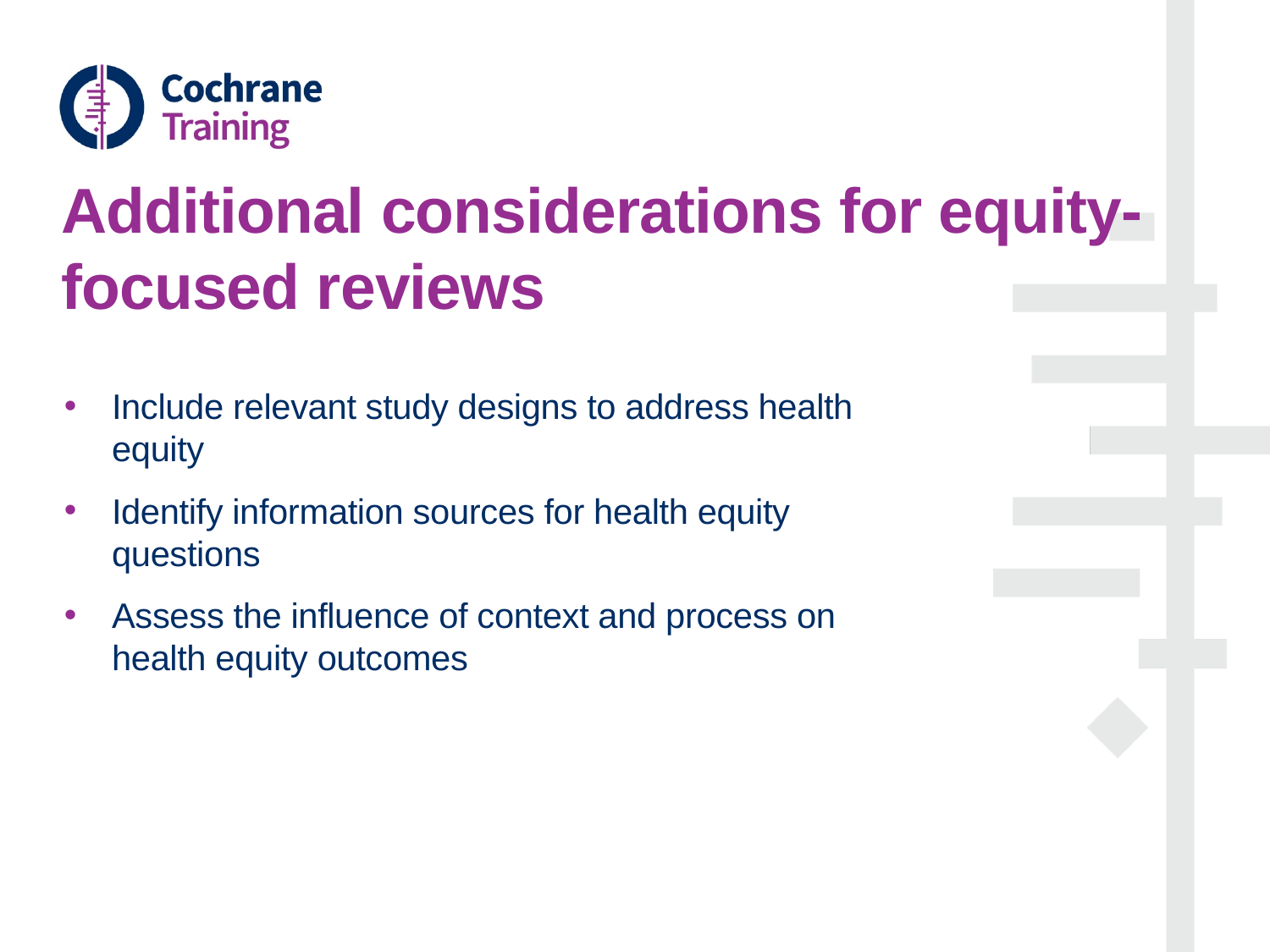

# Additional considerations for equity-focused reviews
Include relevant study designs to address health equity
Identify information sources for health equity questions
Assess the influence of context and process on health equity outcomes